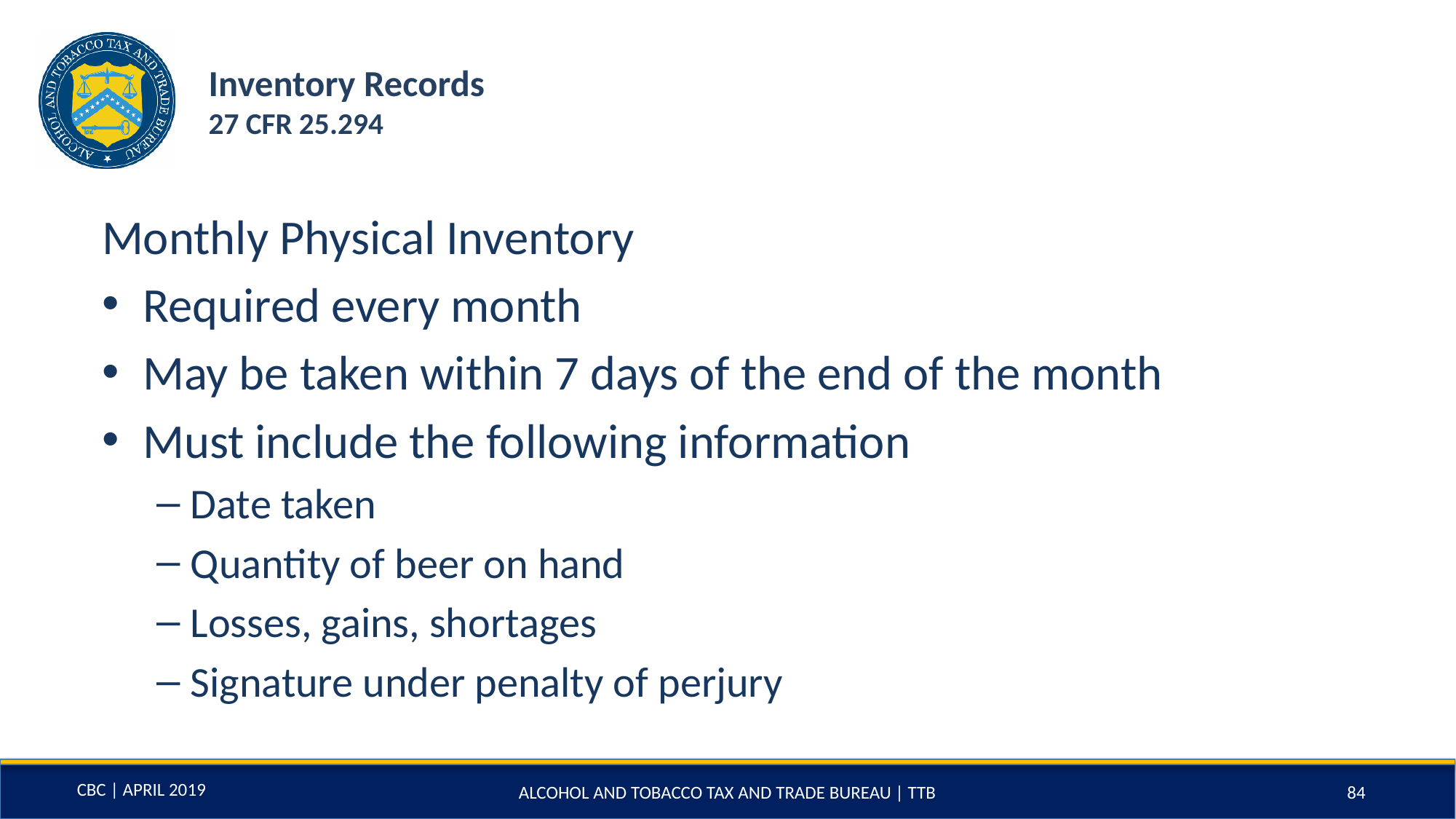

# Inventory Records 27 CFR 25.294
Monthly Physical Inventory
Required every month
May be taken within 7 days of the end of the month
Must include the following information
Date taken
Quantity of beer on hand
Losses, gains, shortages
Signature under penalty of perjury
ALCOHOL AND TOBACCO TAX AND TRADE BUREAU | TTB
84